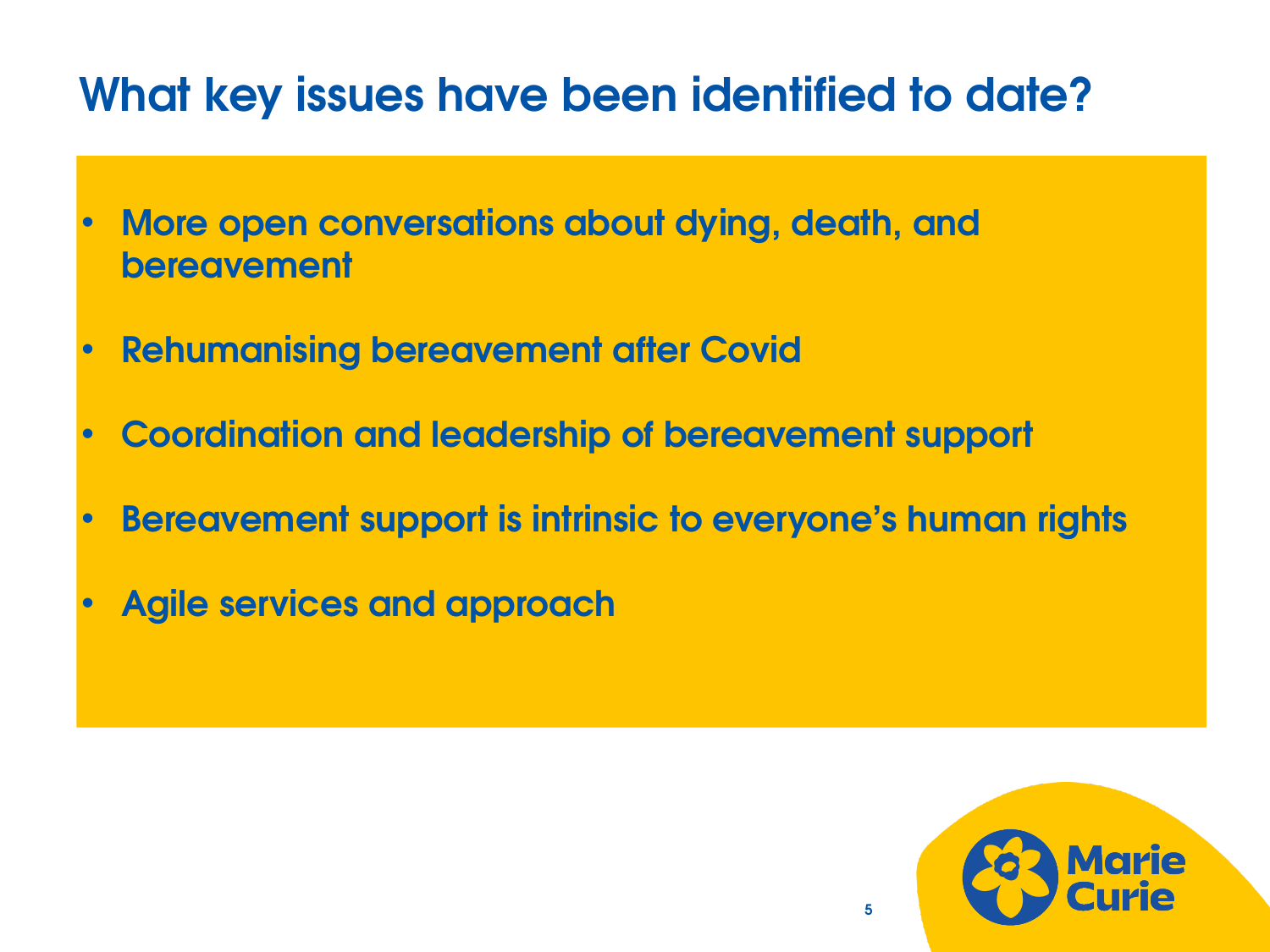

# What key issues have been identified to date?

More open conversations about dying, death, and bereavement

Rehumanising bereavement after Covid

Coordination and leadership of bereavement support

Bereavement support is intrinsic to everyone’s human rights

Agile services and approach

5